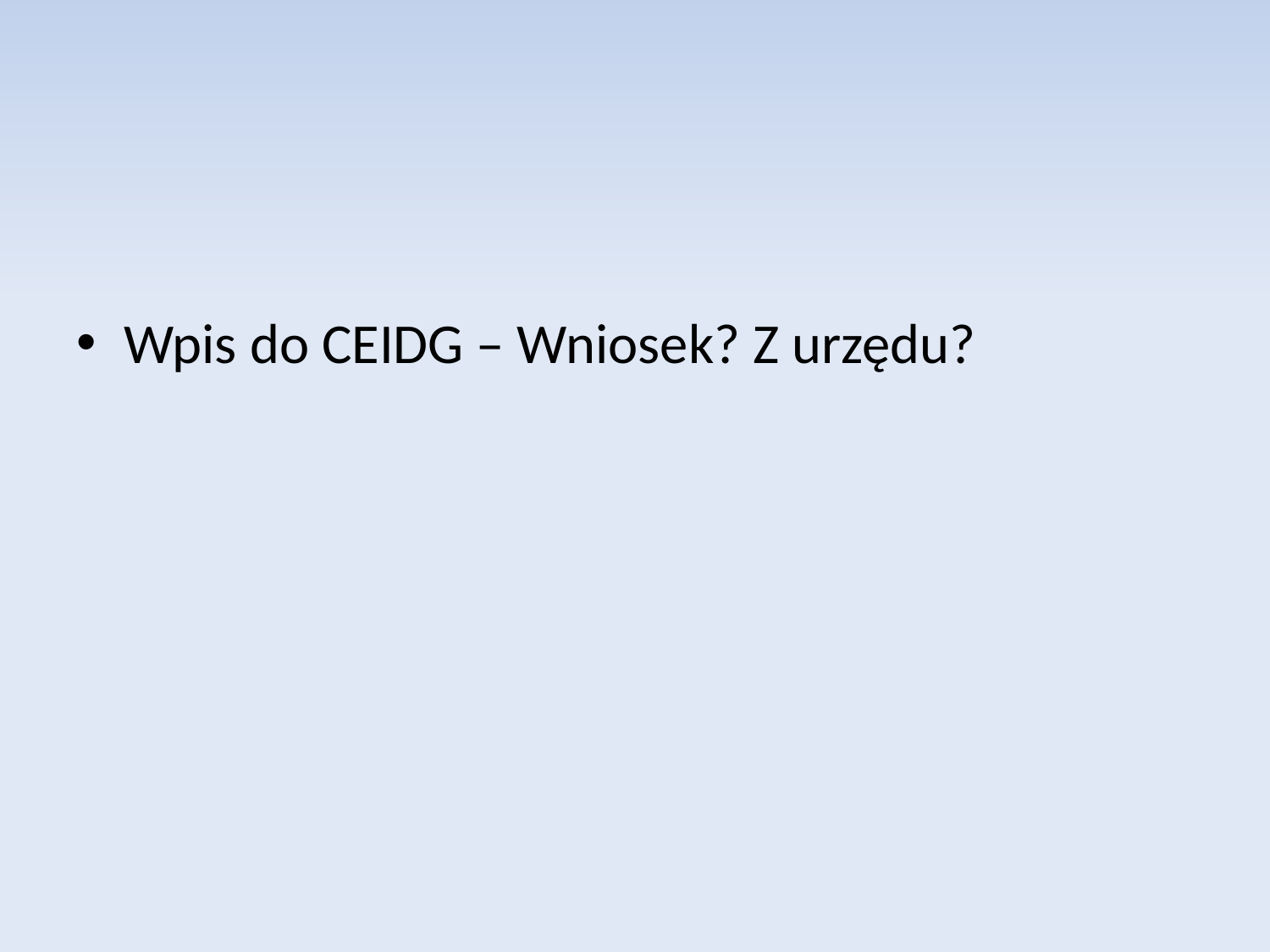

Wpis do CEIDG – Wniosek? Z urzędu?